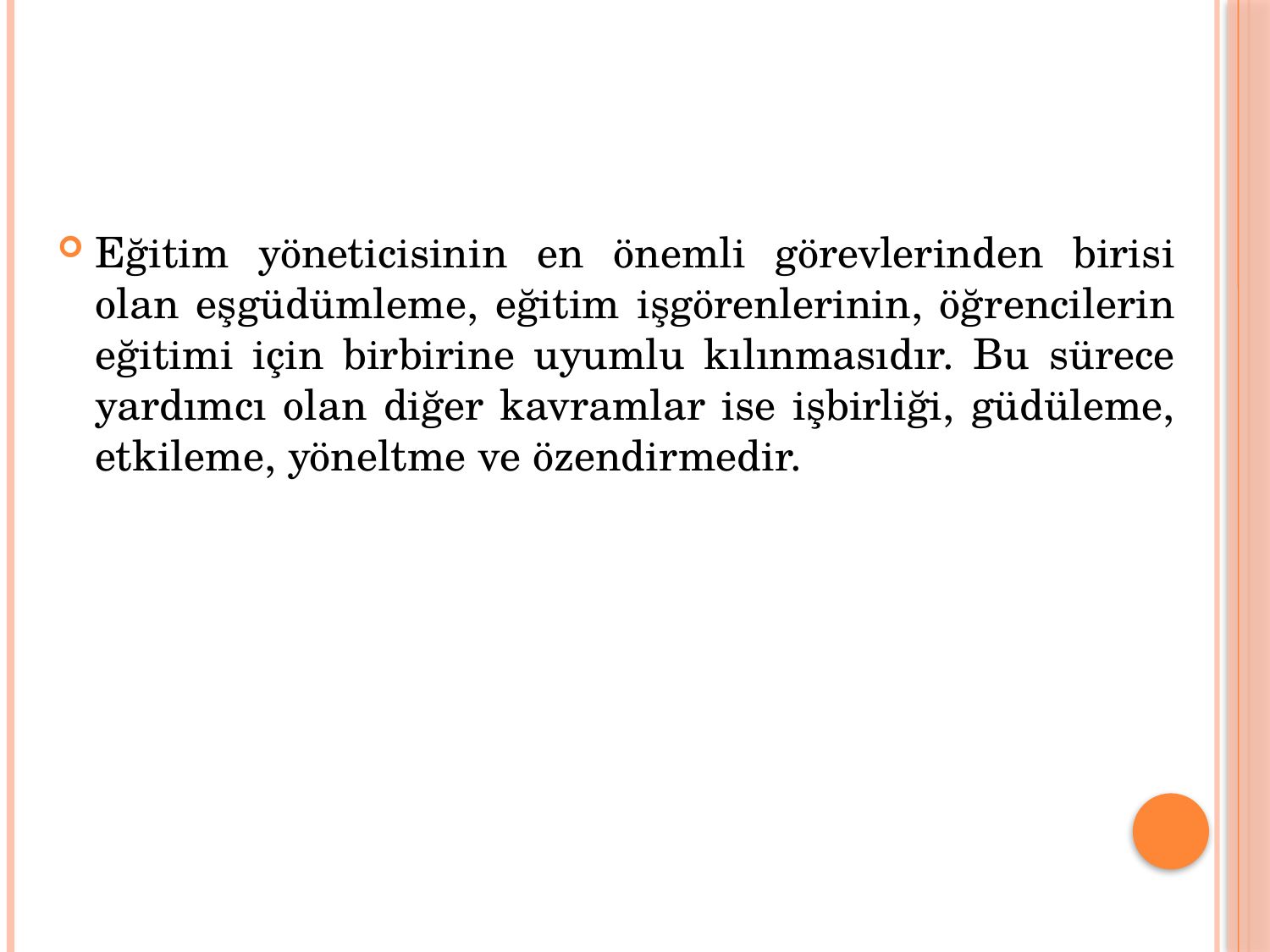

Eğitim yöneticisinin en önemli görevlerinden birisi olan eşgüdümleme, eğitim işgörenlerinin, öğrencilerin eğitimi için birbirine uyumlu kılınmasıdır. Bu sürece yardımcı olan diğer kavramlar ise işbirliği, güdüleme, etkileme, yöneltme ve özendirmedir.